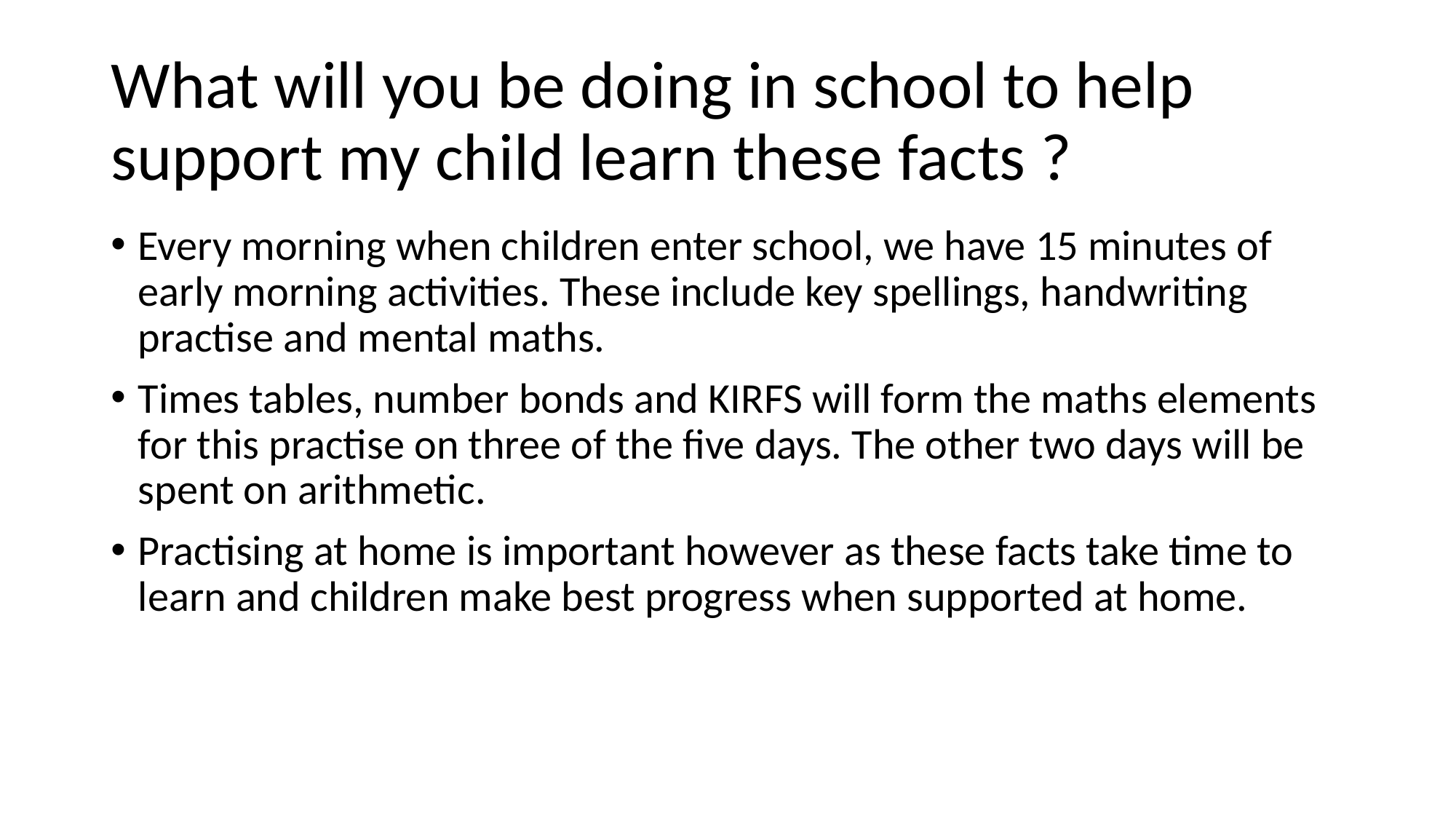

# What will you be doing in school to help support my child learn these facts ?
Every morning when children enter school, we have 15 minutes of early morning activities. These include key spellings, handwriting practise and mental maths.
Times tables, number bonds and KIRFS will form the maths elements for this practise on three of the five days. The other two days will be spent on arithmetic.
Practising at home is important however as these facts take time to learn and children make best progress when supported at home.